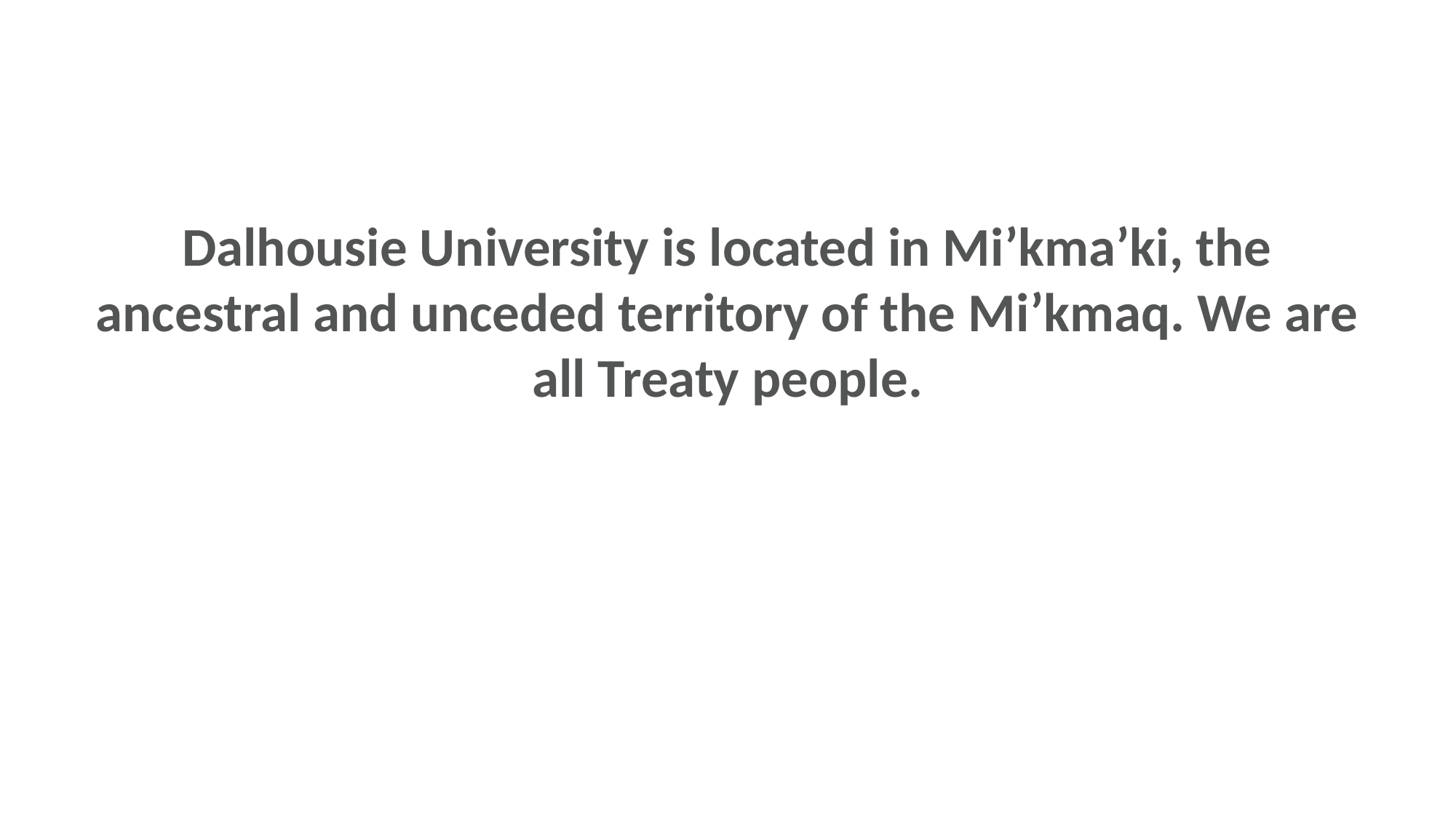

Dalhousie University is located in Mi’kma’ki, the ancestral and unceded territory of the Mi’kmaq. We are all Treaty people.